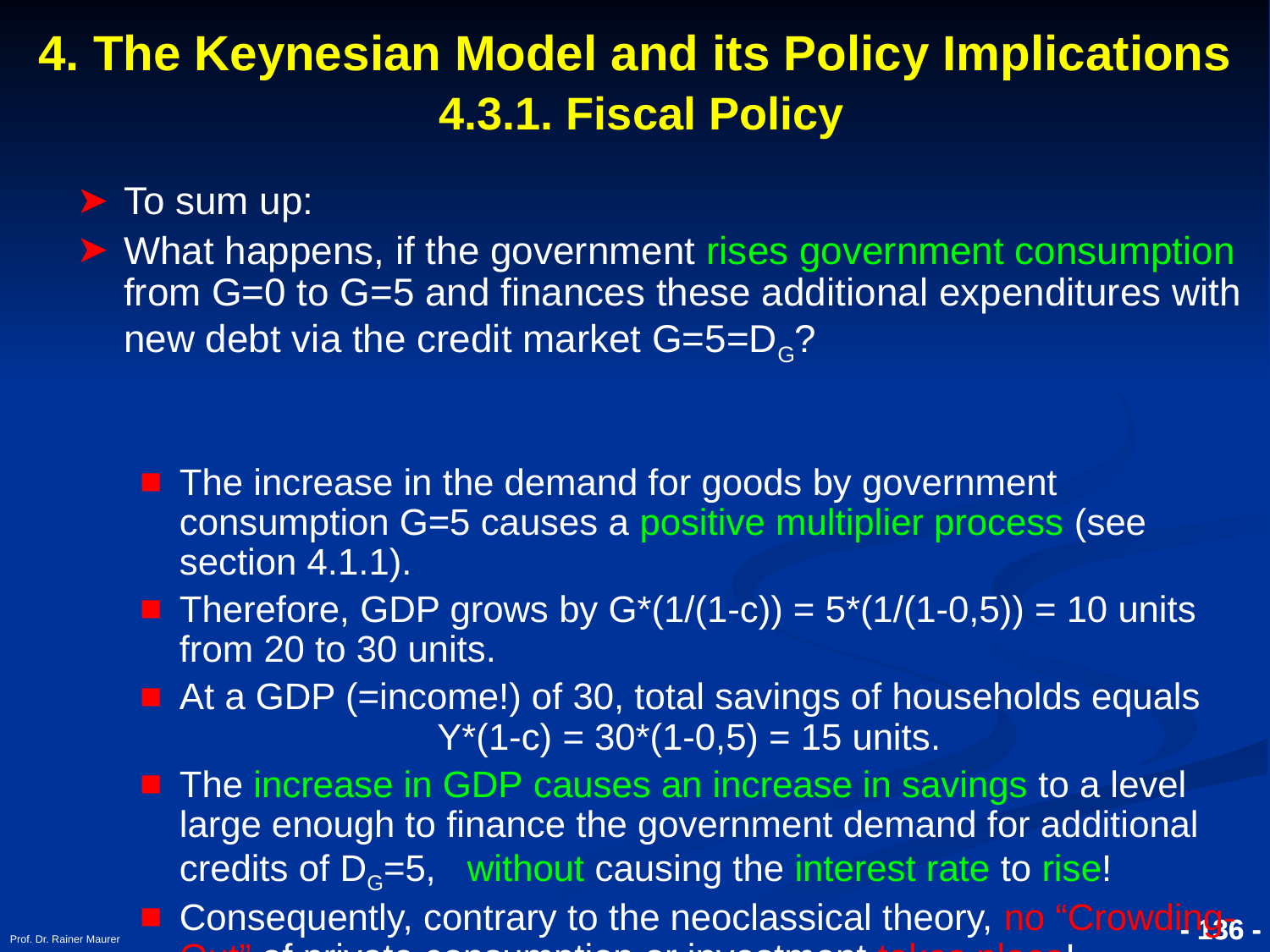

# 4. The Keynesian Model and its Policy Implications 4.3.1. Fiscal Policy
To sum up:
What happens, if the government rises government consumption from G=0 to G=5 and finances these additional expenditures with new debt via the credit market G=5=DG?

The increase in the demand for goods by government consumption G=5 causes a positive multiplier process (see section 4.1.1).
Therefore, GDP grows by G*(1/(1-c)) = 5*(1/(1-0,5)) = 10 units from 20 to 30 units.
At a GDP (=income!) of 30, total savings of households equals                               Y*(1-c) = 30*(1-0,5) = 15 units.
The increase in GDP causes an increase in savings to a level large enough to finance the government demand for additional credits of DG=5,   without causing the interest rate to rise!
Consequently, contrary to the neoclassical theory, no “Crowding-Out” of private consumption or investment takes place!
Prof. Dr. Rainer Maurer
- 136 -
- 136 -